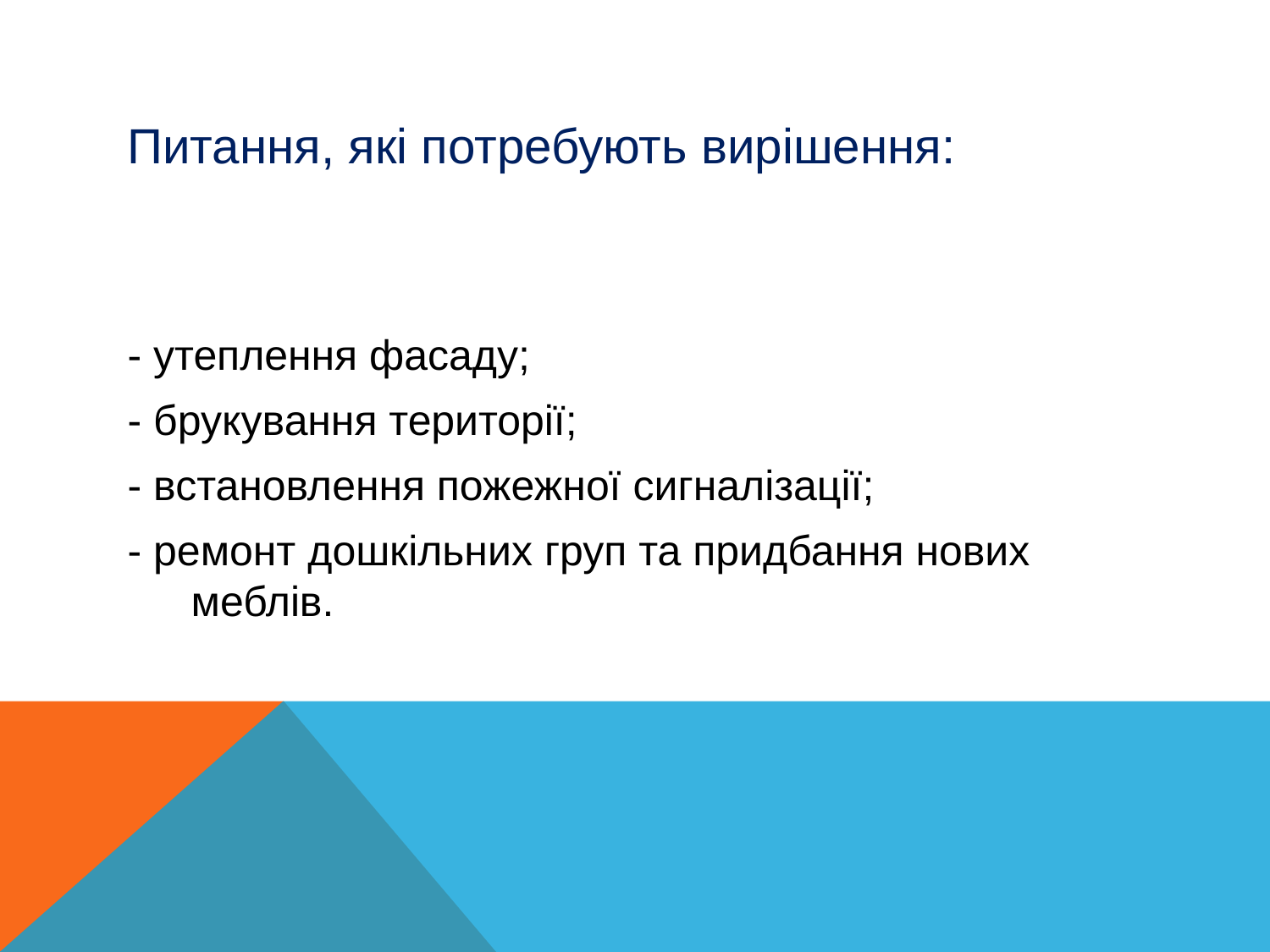

Питання, які потребують вирішення:

- утеплення фасаду;
- брукування території;
- встановлення пожежної сигналізації;
- ремонт дошкільних груп та придбання нових меблів.